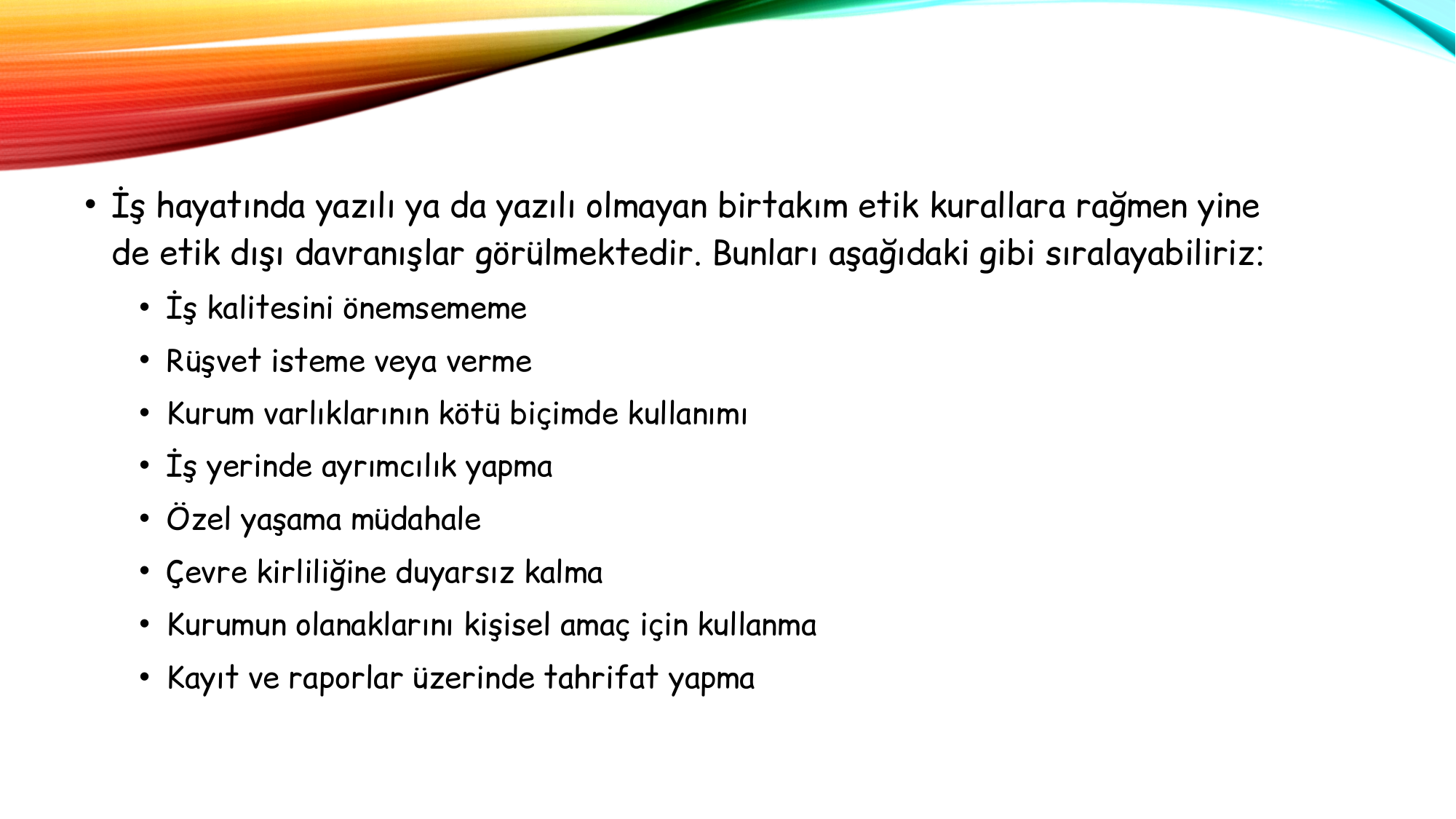

İş hayatında yazılı ya da yazılı olmayan birtakım etik kurallara rağmen yine de etik dışı davranışlar görülmektedir. Bunları aşağıdaki gibi sıralayabiliriz:
İş kalitesini önemsememe
Rüşvet isteme veya verme
Kurum varlıklarının kötü biçimde kullanımı
İş yerinde ayrımcılık yapma
Özel yaşama müdahale
Çevre kirliliğine duyarsız kalma
Kurumun olanaklarını kişisel amaç için kullanma
Kayıt ve raporlar üzerinde tahrifat yapma

3